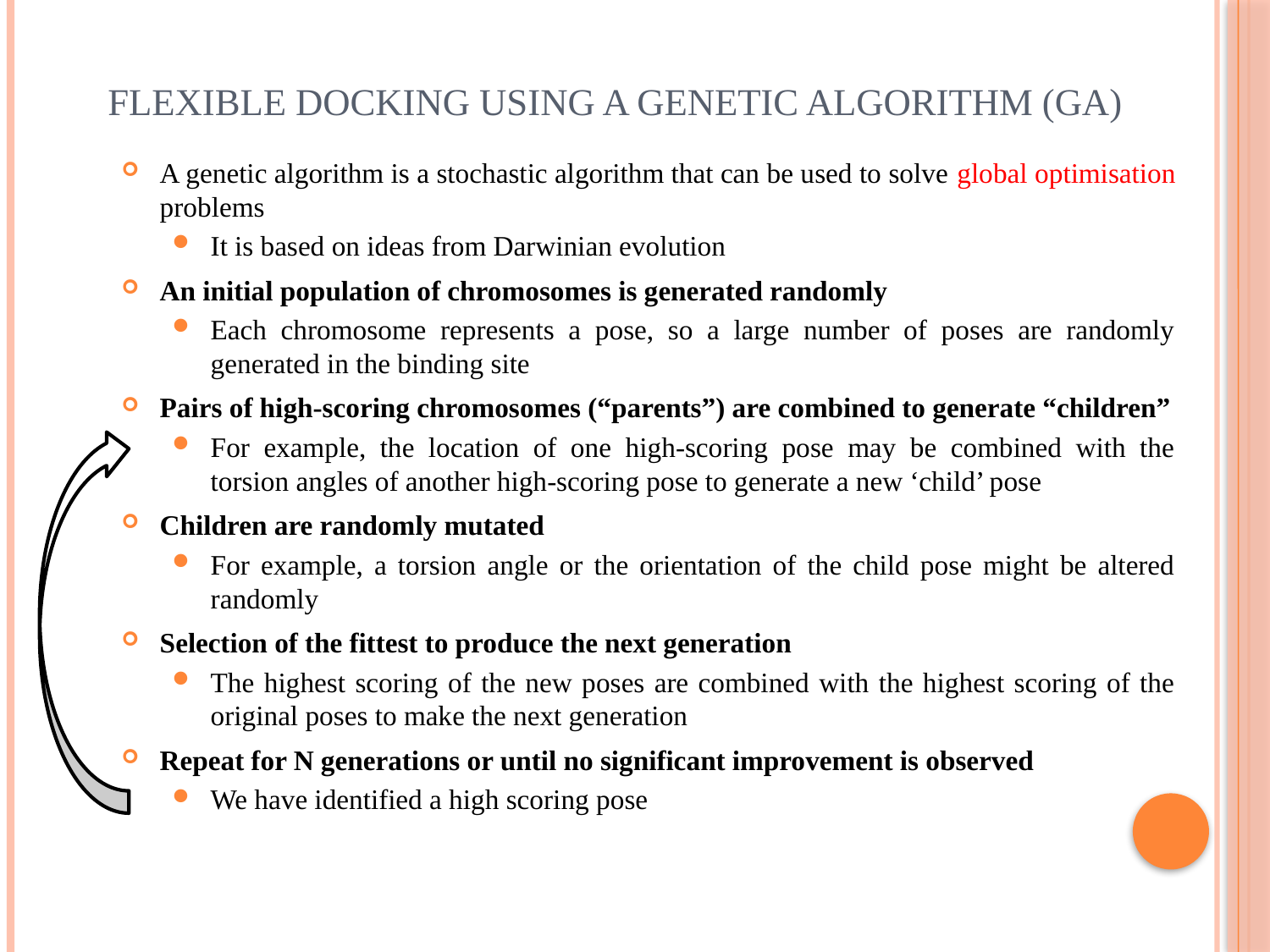

# Flexible docking using a Genetic Algorithm (GA)
A genetic algorithm is a stochastic algorithm that can be used to solve global optimisation problems
It is based on ideas from Darwinian evolution
An initial population of chromosomes is generated randomly
Each chromosome represents a pose, so a large number of poses are randomly generated in the binding site
Pairs of high-scoring chromosomes (“parents”) are combined to generate “children”
For example, the location of one high-scoring pose may be combined with the torsion angles of another high-scoring pose to generate a new ‘child’ pose
Children are randomly mutated
For example, a torsion angle or the orientation of the child pose might be altered randomly
Selection of the fittest to produce the next generation
The highest scoring of the new poses are combined with the highest scoring of the original poses to make the next generation
Repeat for N generations or until no significant improvement is observed
We have identified a high scoring pose